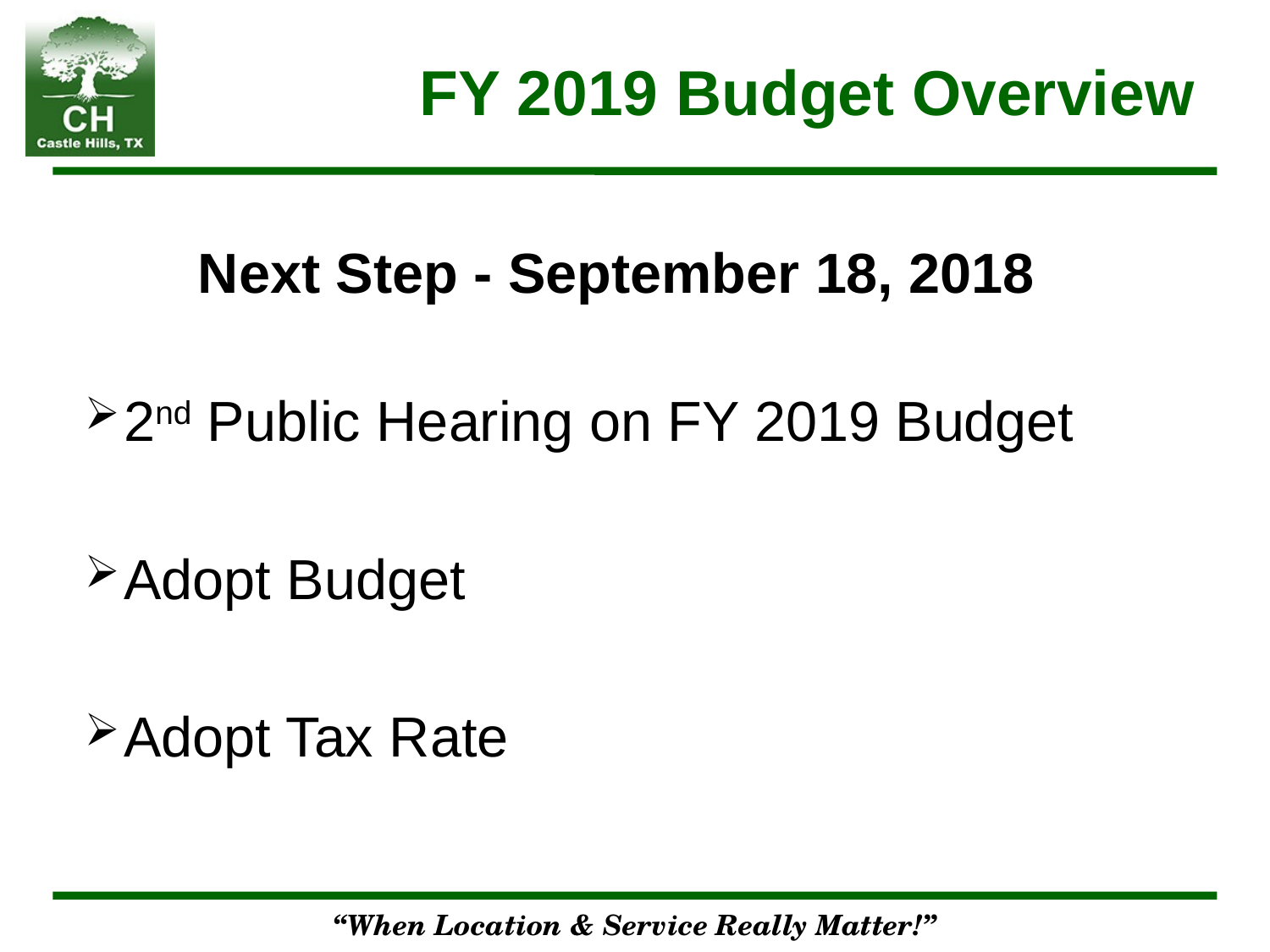

# FY 2019 Budget Overview
Next Step - September 18, 2018

2nd Public Hearing on FY 2019 Budget

Adopt Budget

Adopt Tax Rate